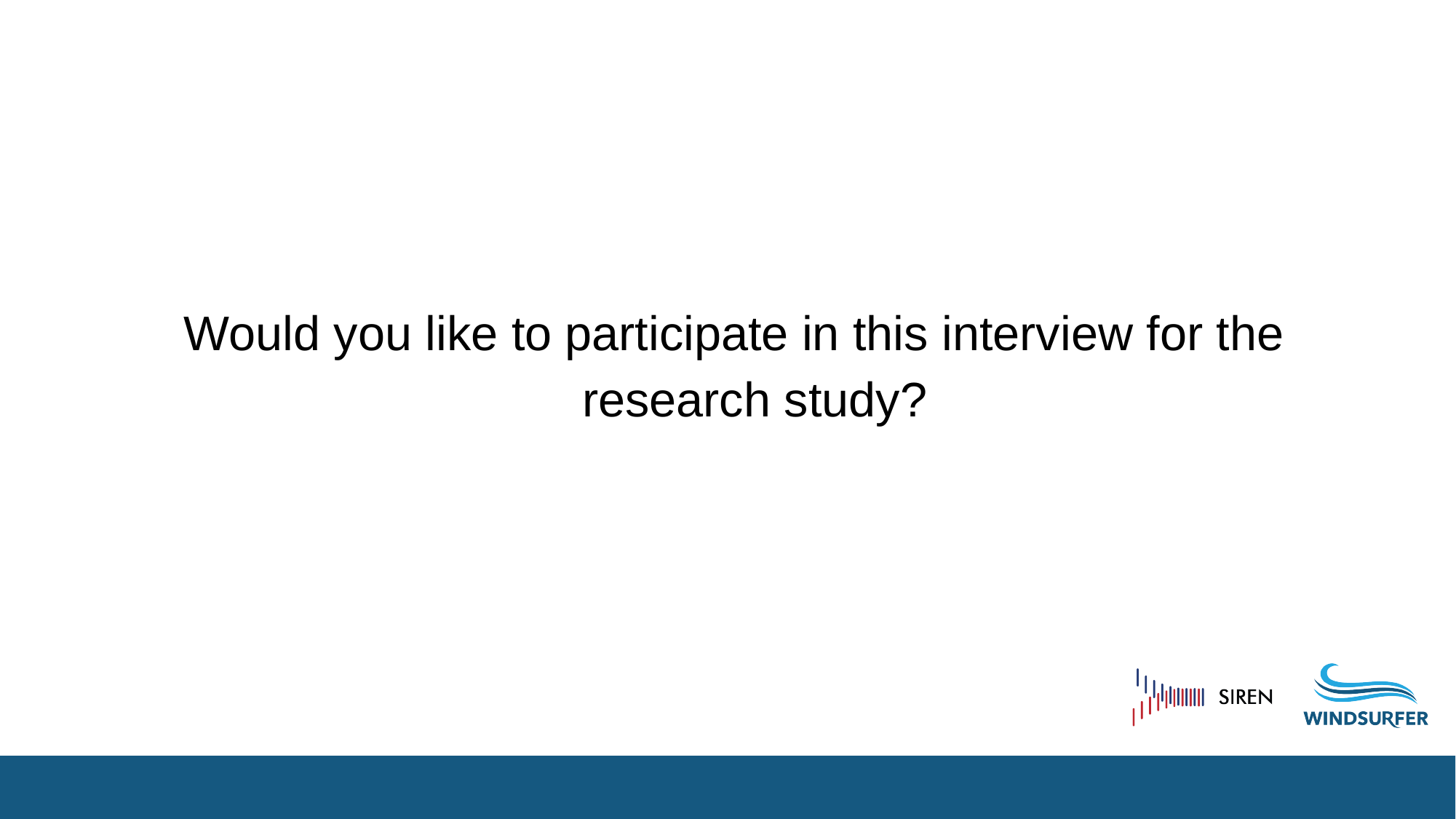

Would you like to participate in this interview for the research study?